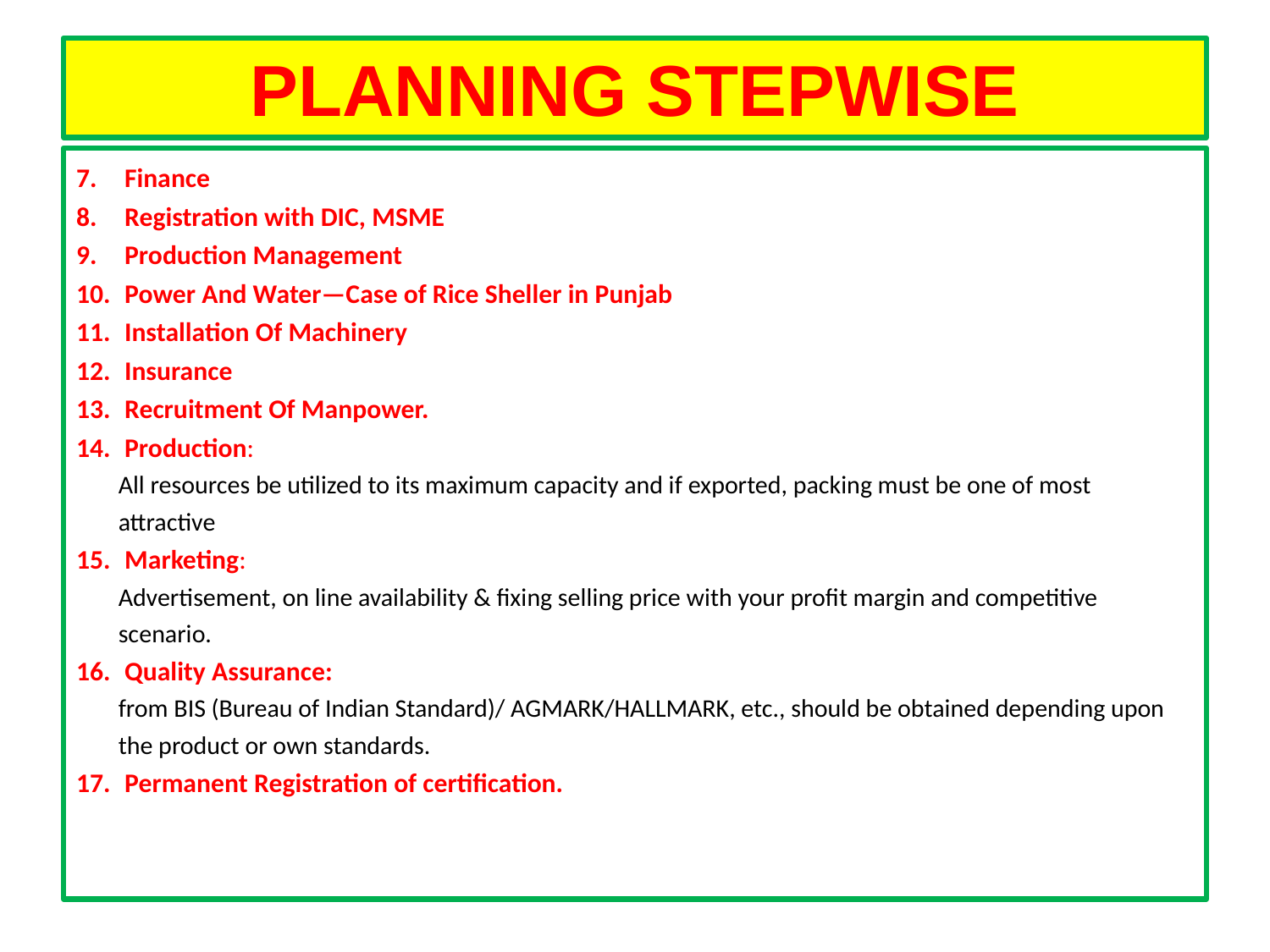

# PLANNING STEPWISE
Finance
Registration with DIC, MSME
Production Management
Power And Water—Case of Rice Sheller in Punjab
Installation Of Machinery
Insurance
Recruitment Of Manpower.
Production:
All resources be utilized to its maximum capacity and if exported, packing must be one of most  attractive
Marketing:
Advertisement, on line availability & fixing selling price with your profit margin and competitive scenario.
Quality Assurance:
from BIS (Bureau of Indian Standard)/ AGMARK/HALLMARK, etc., should be obtained depending upon the product or own standards.
Permanent Registration of certification.